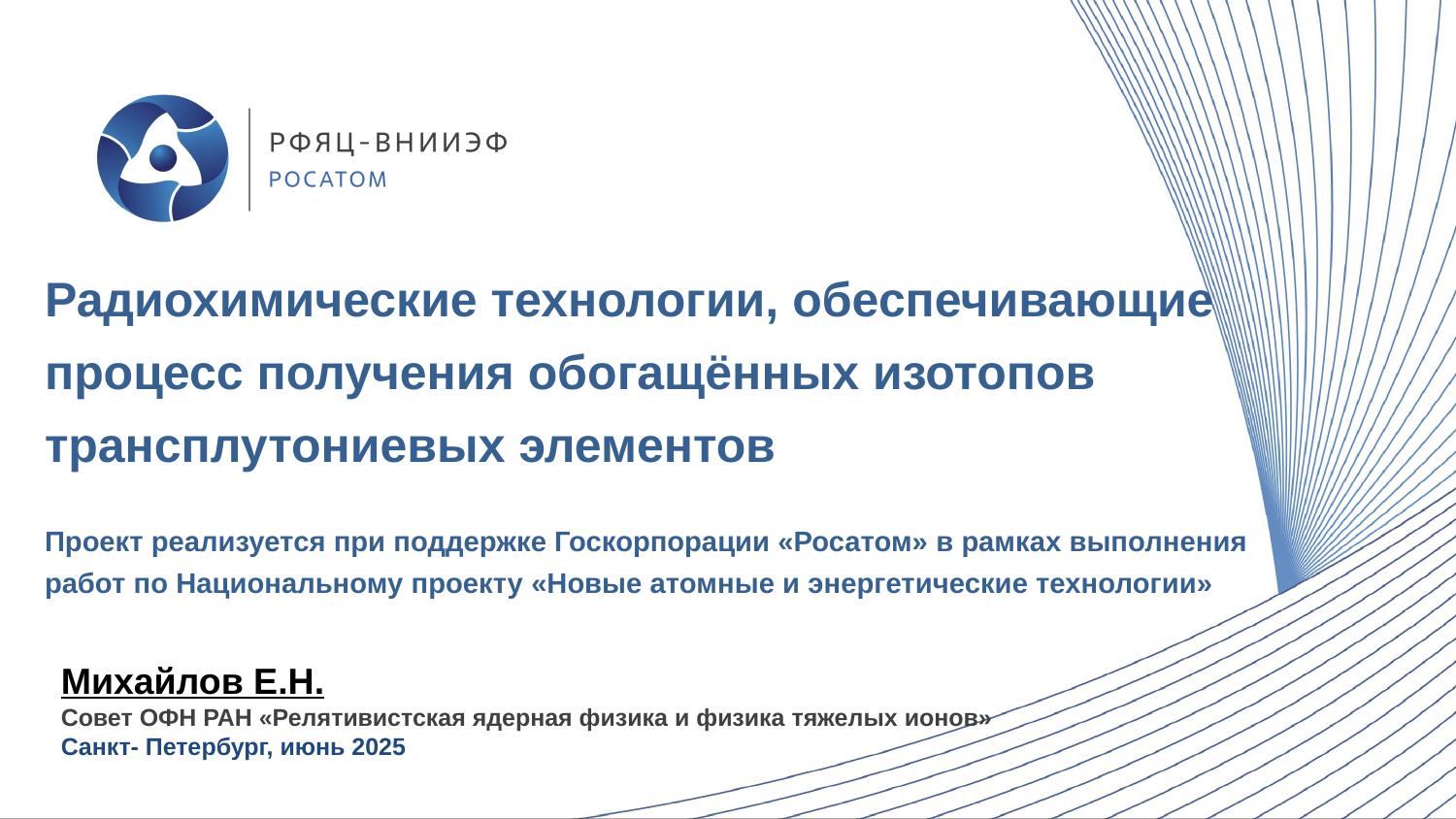

Радиохимические технологии, обеспечивающие процесс получения обогащённых изотопов трансплутониевых элементов

Проект реализуется при поддержке Госкорпорации «Росатом» в рамках выполнения работ по Национальному проекту «Новые атомные и энергетические технологии»
Михайлов Е.Н.
Совет ОФН РАН «Релятивистская ядерная физика и физика тяжелых ионов»
Санкт- Петербург, июнь 2025